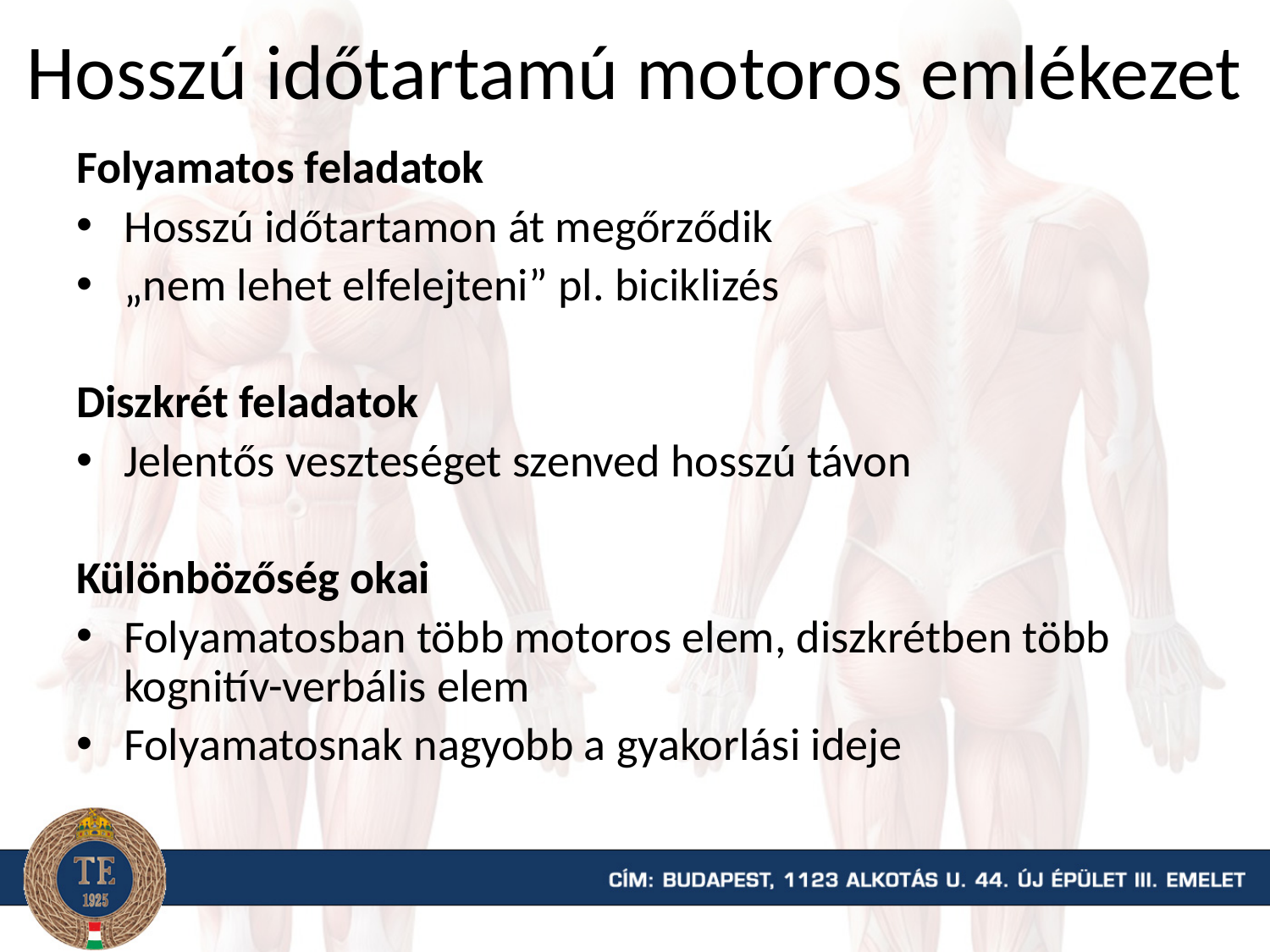

# Hosszú időtartamú motoros emlékezet
Folyamatos feladatok
Hosszú időtartamon át megőrződik
„nem lehet elfelejteni” pl. biciklizés

Diszkrét feladatok
Jelentős veszteséget szenved hosszú távon

Különbözőség okai
Folyamatosban több motoros elem, diszkrétben több kognitív-verbális elem
Folyamatosnak nagyobb a gyakorlási ideje